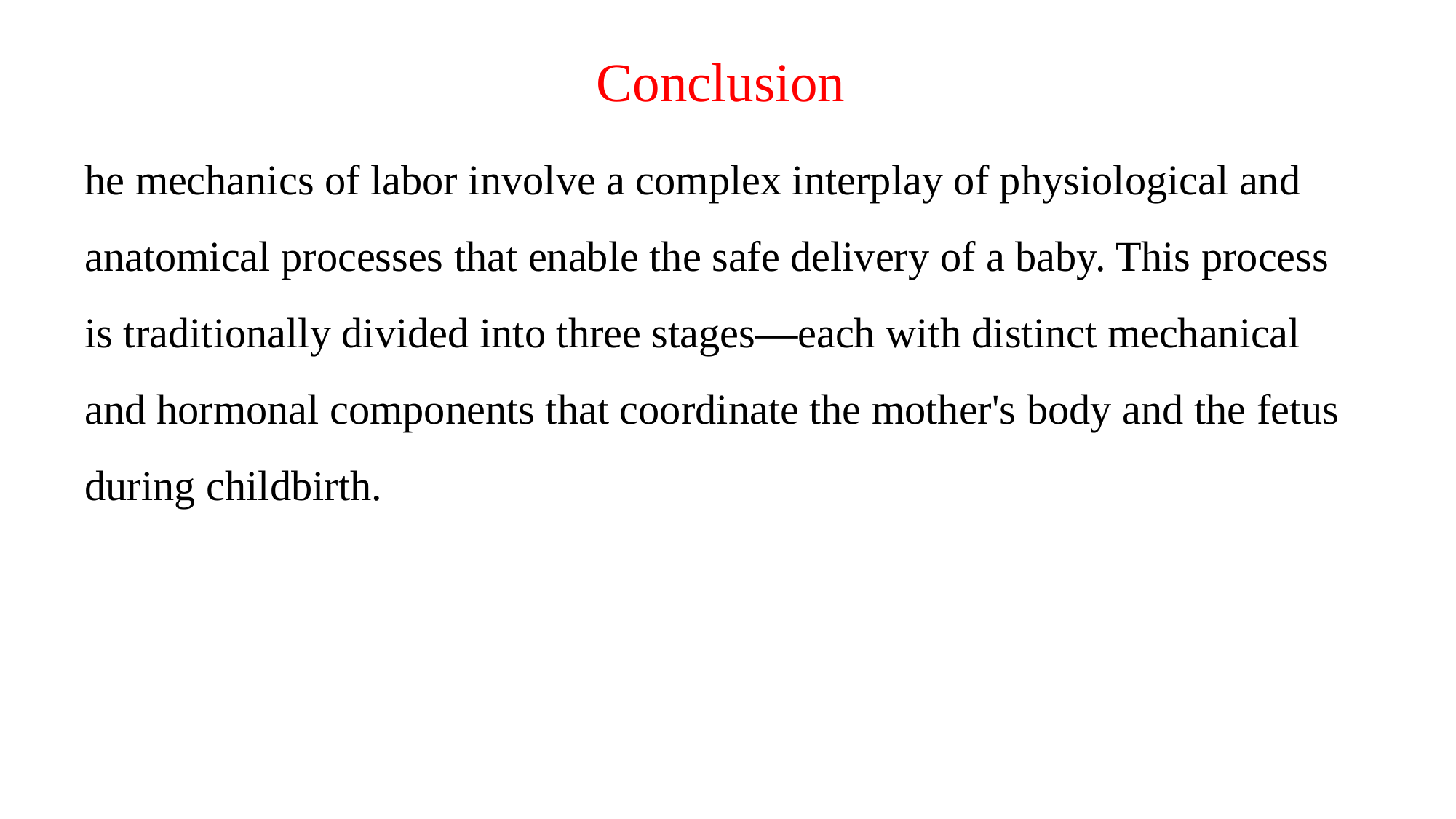

# Conclusion
he mechanics of labor involve a complex interplay of physiological and anatomical processes that enable the safe delivery of a baby. This process is traditionally divided into three stages—each with distinct mechanical and hormonal components that coordinate the mother's body and the fetus during childbirth.